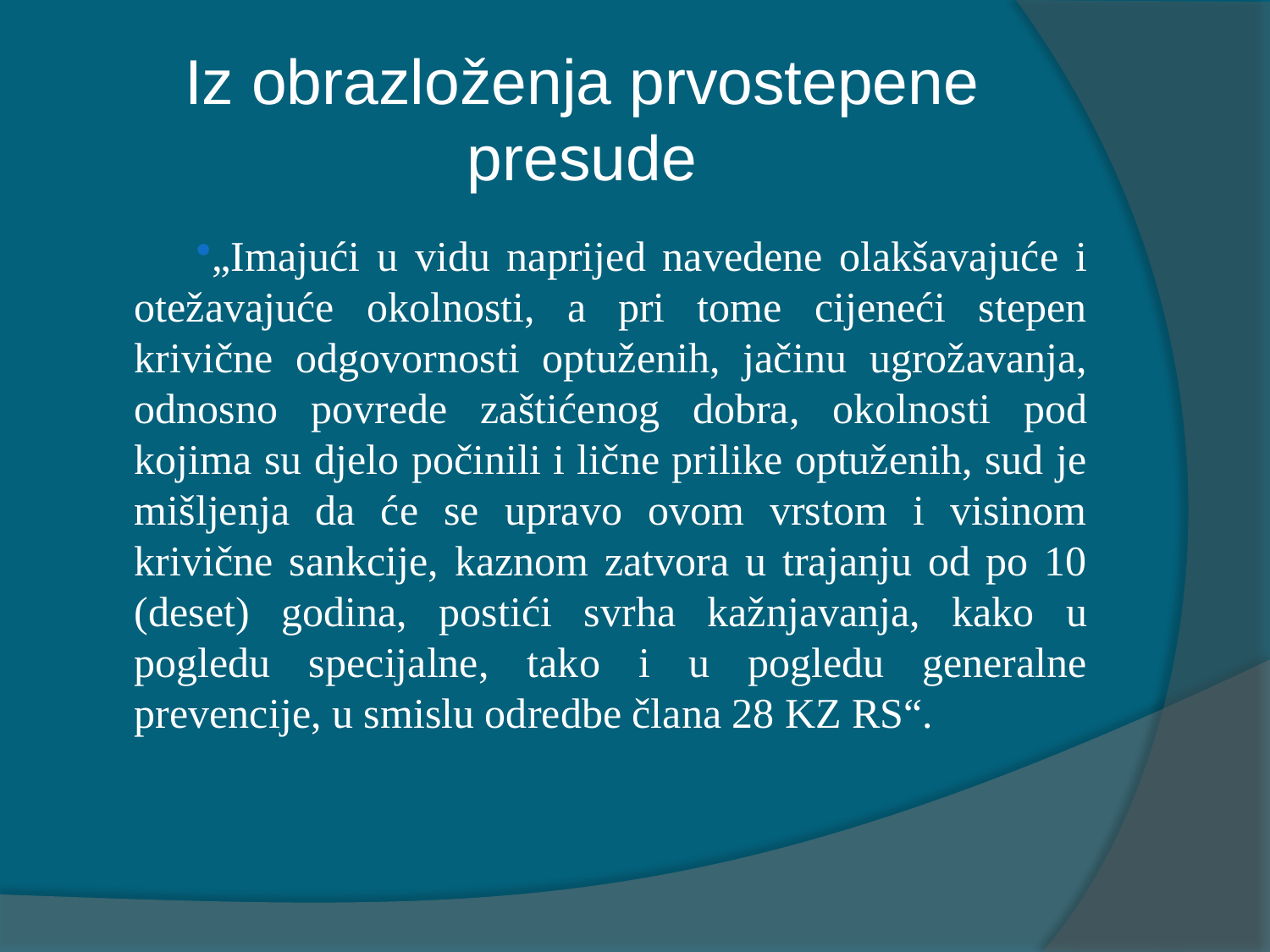

# Iz obrazloženja prvostepene presude
„Imajući u vidu naprijed navedene olakšavajuće i otežavajuće okolnosti, a pri tome cijeneći stepen krivične odgovornosti optuženih, jačinu ugrožavanja, odnosno povrede zaštićenog dobra, okolnosti pod kojima su djelo počinili i lične prilike optuženih, sud je mišljenja da će se upravo ovom vrstom i visinom krivične sankcije, kaznom zatvora u trajanju od po 10 (deset) godina, postići svrha kažnjavanja, kako u pogledu specijalne, tako i u pogledu generalne prevencije, u smislu odredbe člana 28 KZ RS“.